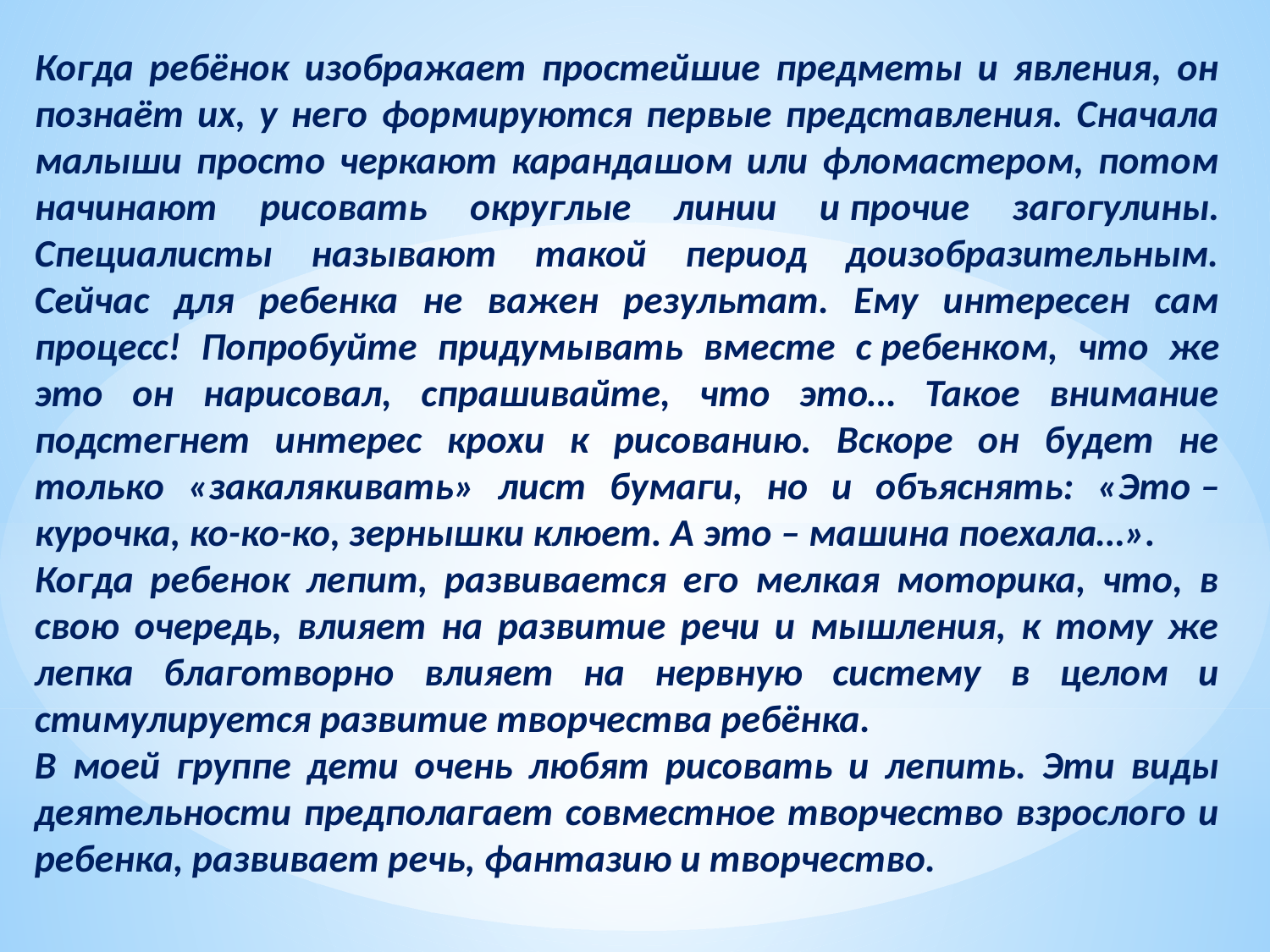

Когда ребёнок изображает простейшие предметы и явления, он познаёт их, у него формируются первые представления. Сначала малыши просто черкают карандашом или фломастером, потом начинают рисовать округлые линии и прочие загогулины. Специалисты называют такой период доизобразительным. Сейчас для ребенка не важен результат. Ему интересен сам процесс! Попробуйте придумывать вместе с ребенком, что же это он нарисовал, спрашивайте, что это… Такое внимание подстегнет интерес крохи к рисованию. Вскоре он будет не только «закалякивать» лист бумаги, но и объяснять: «Это – курочка, ко-ко-ко, зернышки клюет. А это – машина поехала…».
Когда ребенок лепит, развивается его мелкая моторика, что, в свою очередь, влияет на развитие речи и мышления, к тому же лепка благотворно влияет на нервную систему в целом и стимулируется развитие творчества ребёнка.
В моей группе дети очень любят рисовать и лепить. Эти виды деятельности предполагает совместное творчество взрослого и ребенка, развивает речь, фантазию и творчество.